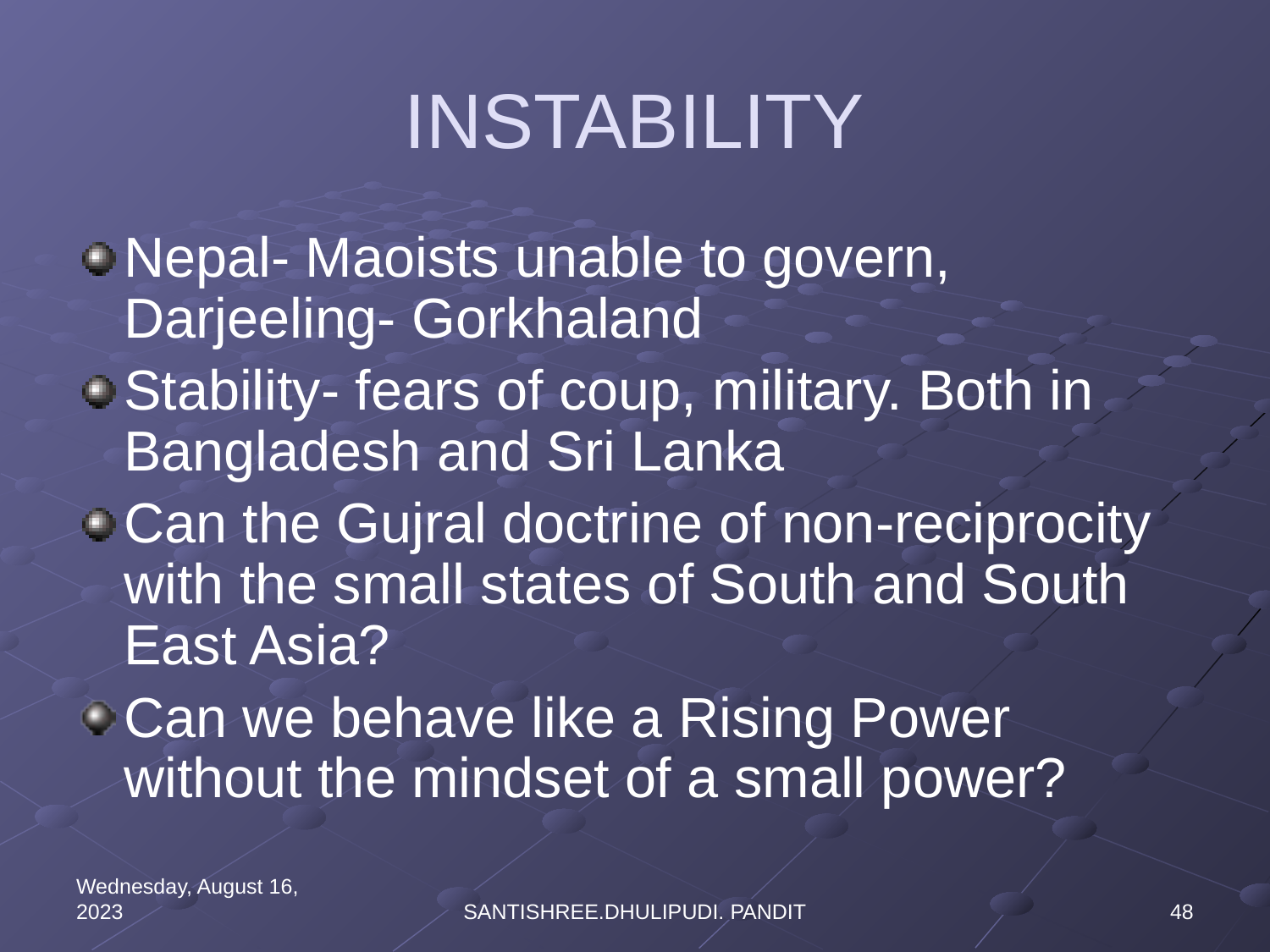

# INSTABILITY
Nepal- Maoists unable to govern, Darjeeling- Gorkhaland
Stability- fears of coup, military. Both in Bangladesh and Sri Lanka
Can the Gujral doctrine of non-reciprocity with the small states of South and South East Asia?
Can we behave like a Rising Power without the mindset of a small power?

Wednesday, August 16, 2023
SANTISHREE.DHULIPUDI. PANDIT
48